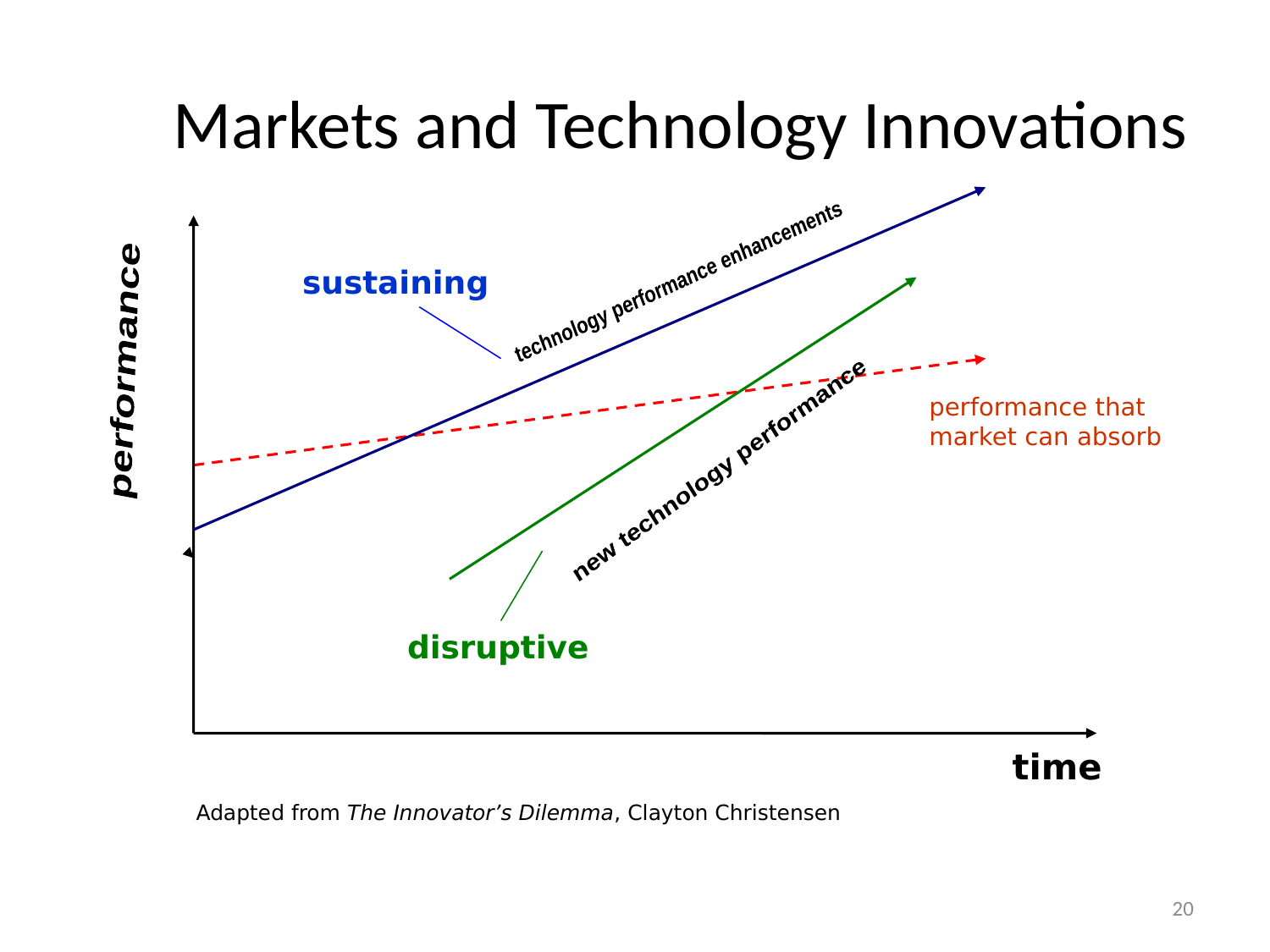

# Markets and Technology Innovations

sustaining
technology performance enhancements

performance

performance that market can absorb
new technology performance

disruptive

time
Adapted from The Innovator’s Dilemma, Clayton Christensen
20